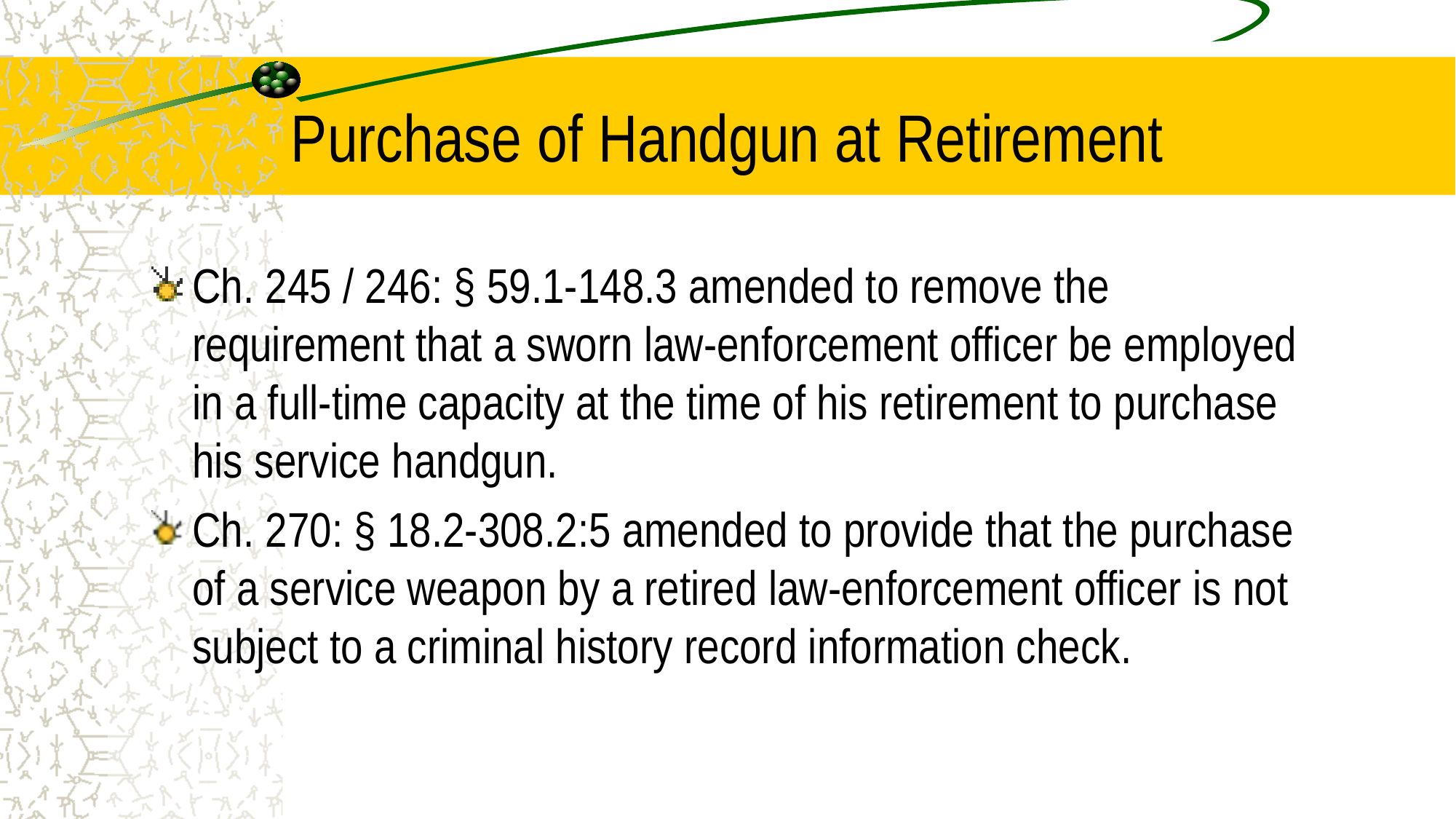

# Purchase of Handgun at Retirement
Ch. 245 / 246: § 59.1-148.3 amended to remove the requirement that a sworn law-enforcement officer be employed in a full-time capacity at the time of his retirement to purchase his service handgun.
Ch. 270: § 18.2-308.2:5 amended to provide that the purchase of a service weapon by a retired law-enforcement officer is not subject to a criminal history record information check.